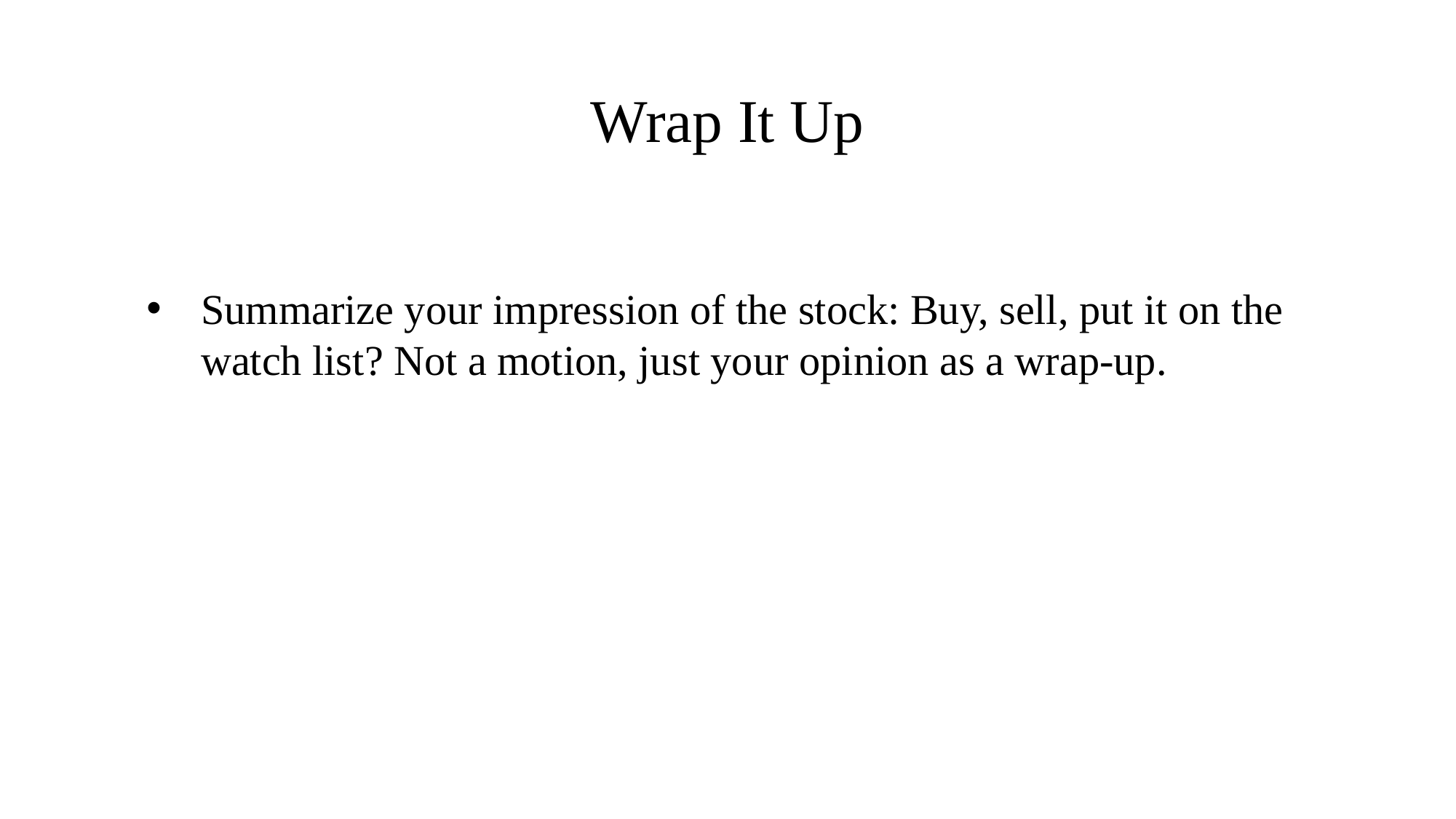

# Wrap It Up
Summarize your impression of the stock: Buy, sell, put it on the watch list? Not a motion, just your opinion as a wrap-up.